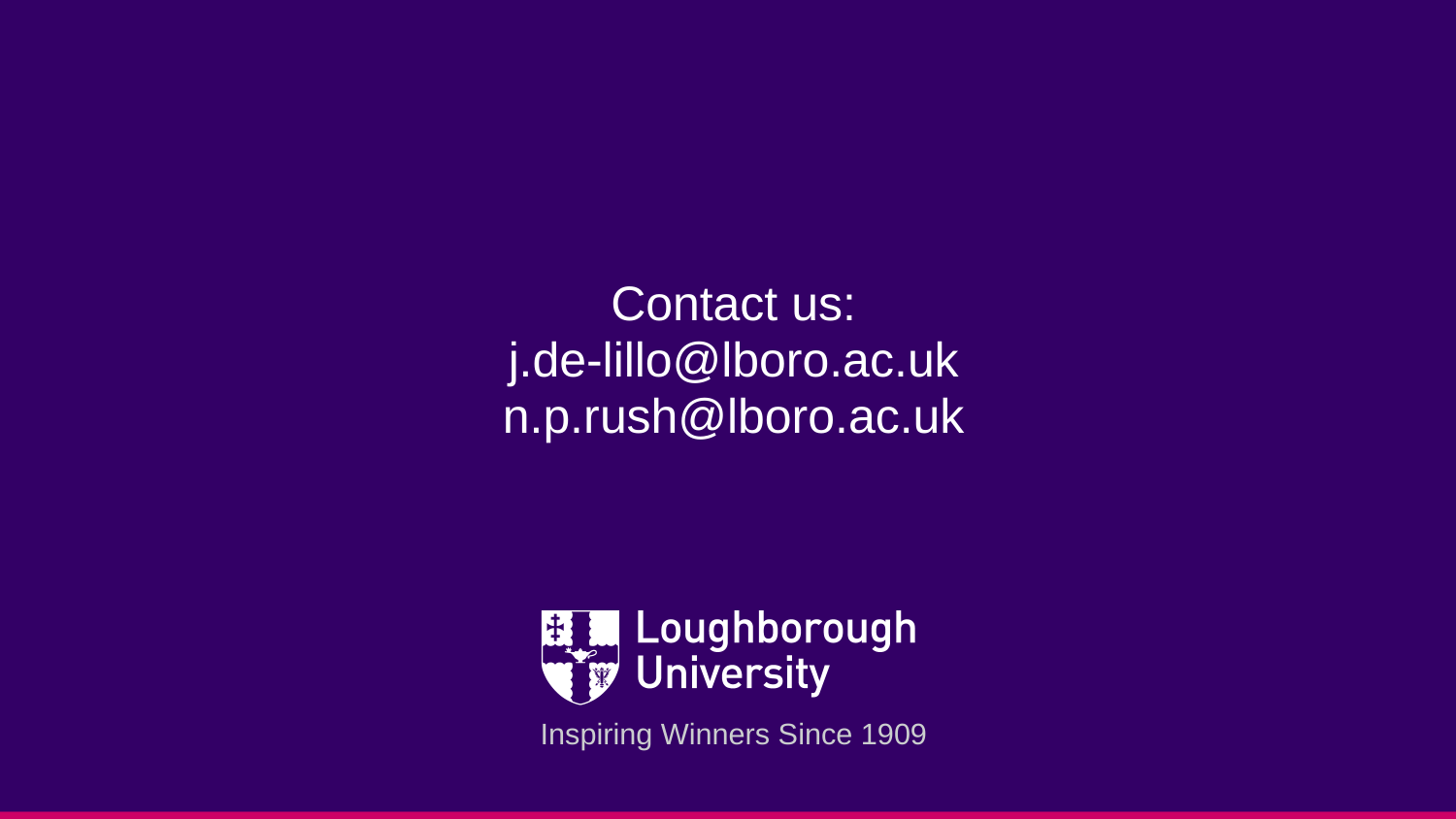

Contact us:
j.de-lillo@lboro.ac.uk
n.p.rush@lboro.ac.uk

Inspiring Winners Since 1909